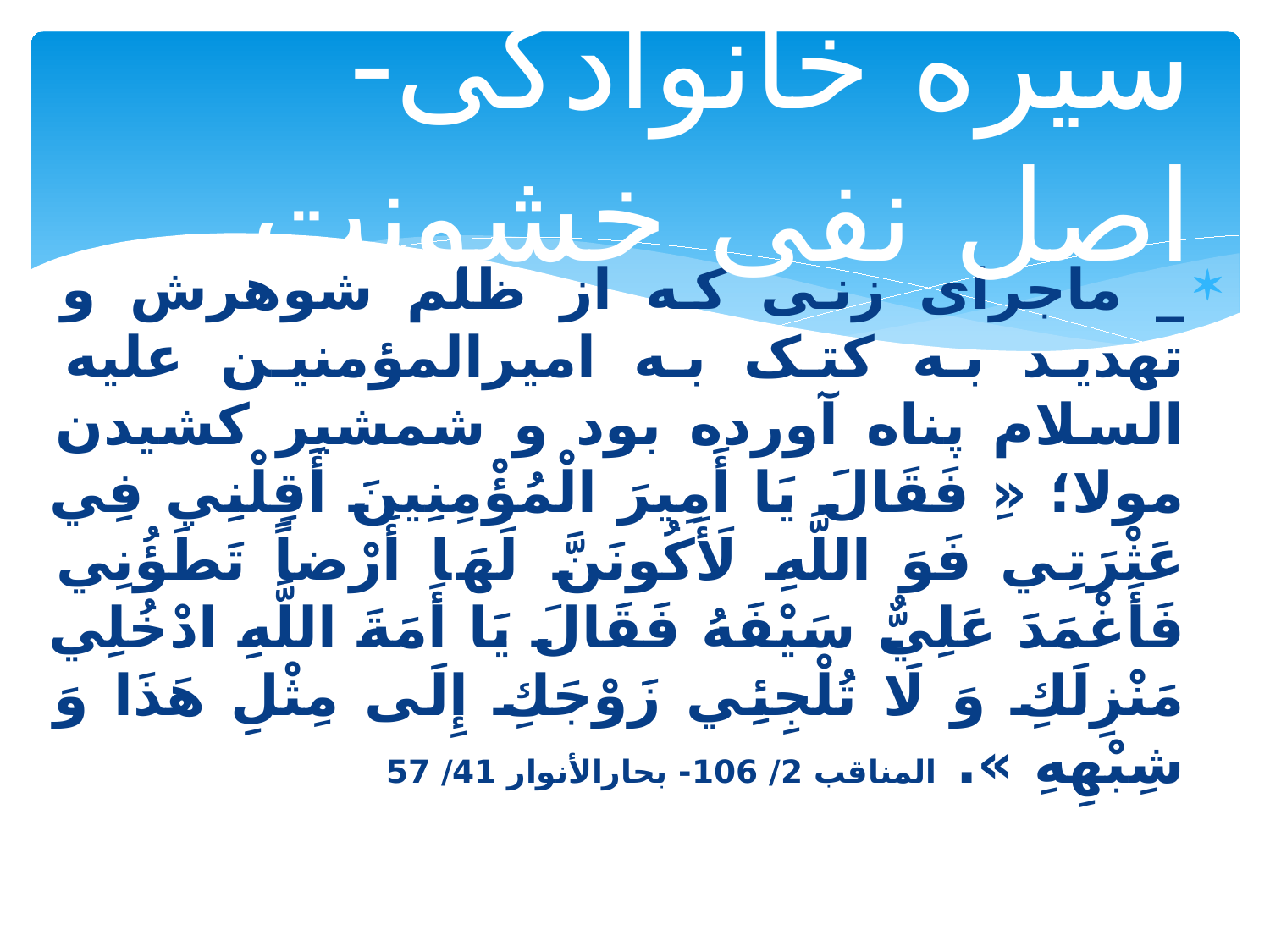

# سیره خانوادگی- اصل نفی خشونت
_ ماجرای زنی که از ظلم شوهرش و تهدید به کتک به امیرالمؤمنین علیه السلام پناه آورده بود و شمشیر کشیدن مولا؛ «ِ فَقَالَ يَا أَمِيرَ الْمُؤْمِنِينَ أَقِلْنِي فِي عَثْرَتِي فَوَ اللَّهِ لَأَكُونَنَّ لَهَا أَرْضاً تَطَؤُنِي فَأَغْمَدَ عَلِيٌّ سَيْفَهُ فَقَالَ يَا أَمَةَ اللَّهِ ادْخُلِي مَنْزِلَكِ وَ لَا تُلْجِئِي زَوْجَكِ إِلَى مِثْلِ هَذَا وَ شِبْهِهِ ». المناقب 2/ 106- بحارالأنوار 41/ 57